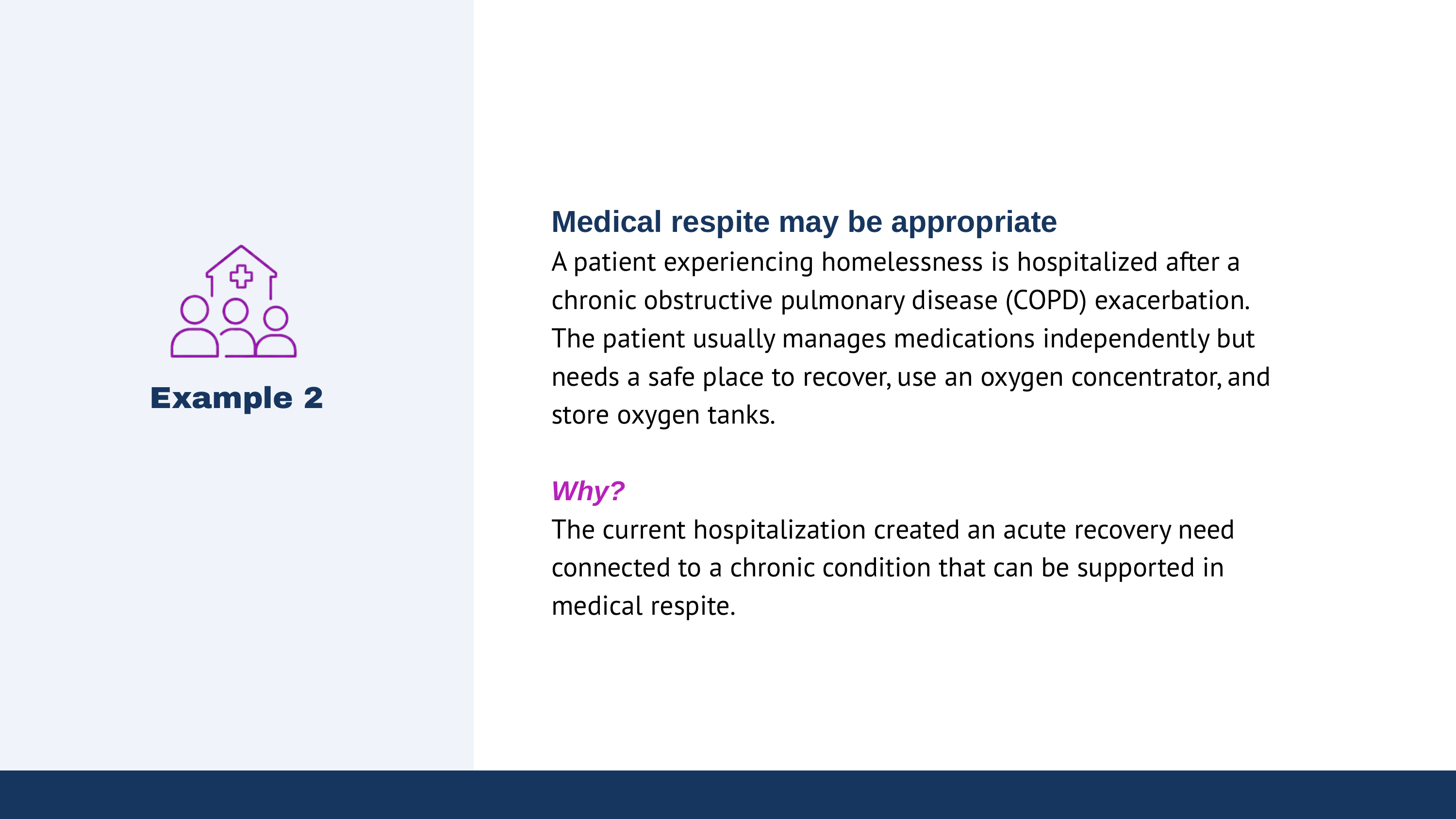

Medical respite may be appropriate
A patient experiencing homelessness is hospitalized after a chronic obstructive pulmonary disease (COPD) exacerbation. The patient usually manages medications independently but needs a safe place to recover, use an oxygen concentrator, and store oxygen tanks.

Why?
The current hospitalization created an acute recovery need connected to a chronic condition that can be supported in medical respite.

Example 2